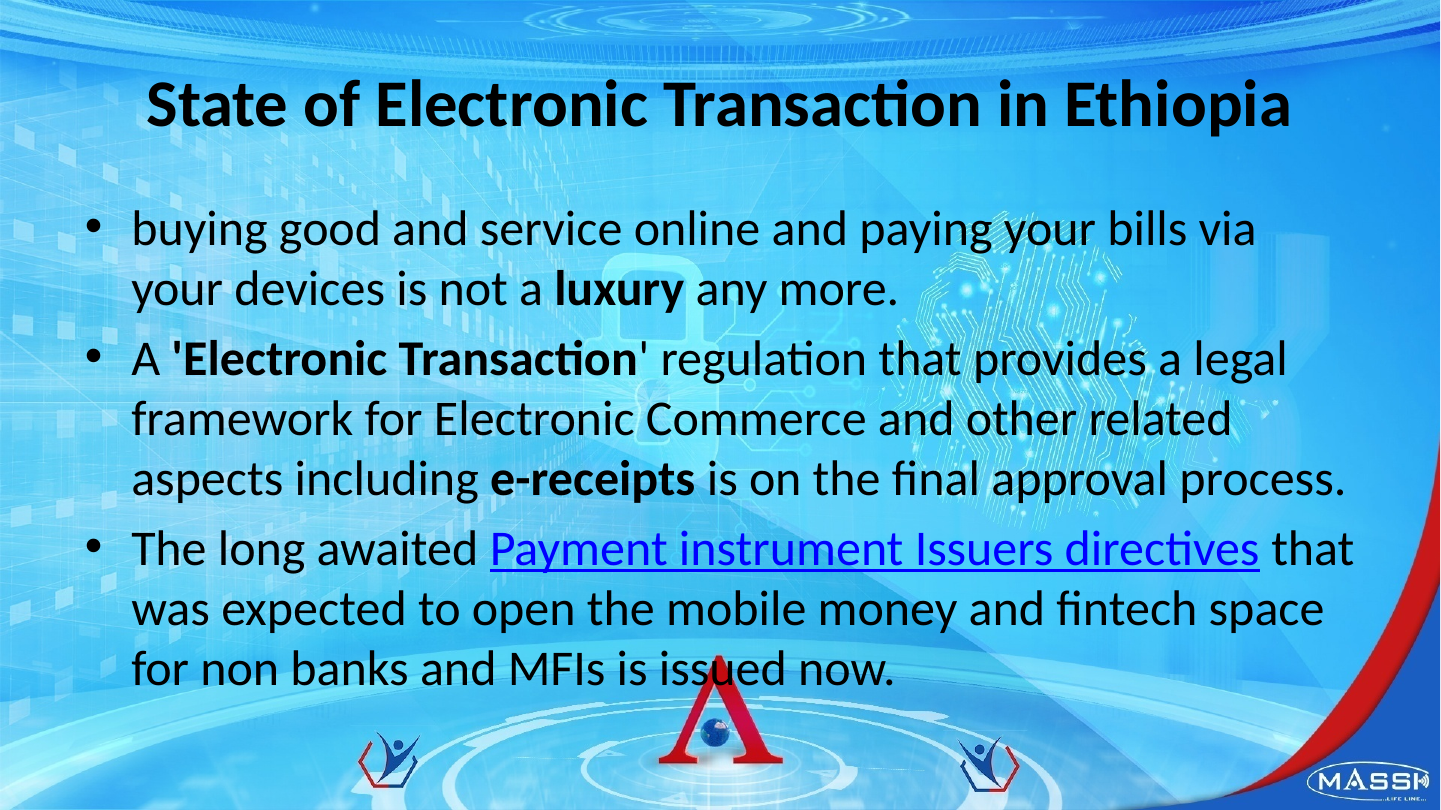

# State of Electronic Transaction in Ethiopia
buying good and service online and paying your bills via your devices is not a luxury any more.
A 'Electronic Transaction' regulation that provides a legal framework for Electronic Commerce and other related aspects including e-receipts is on the final approval process.
The long awaited Payment instrument Issuers directives that was expected to open the mobile money and fintech space for non banks and MFIs is issued now.